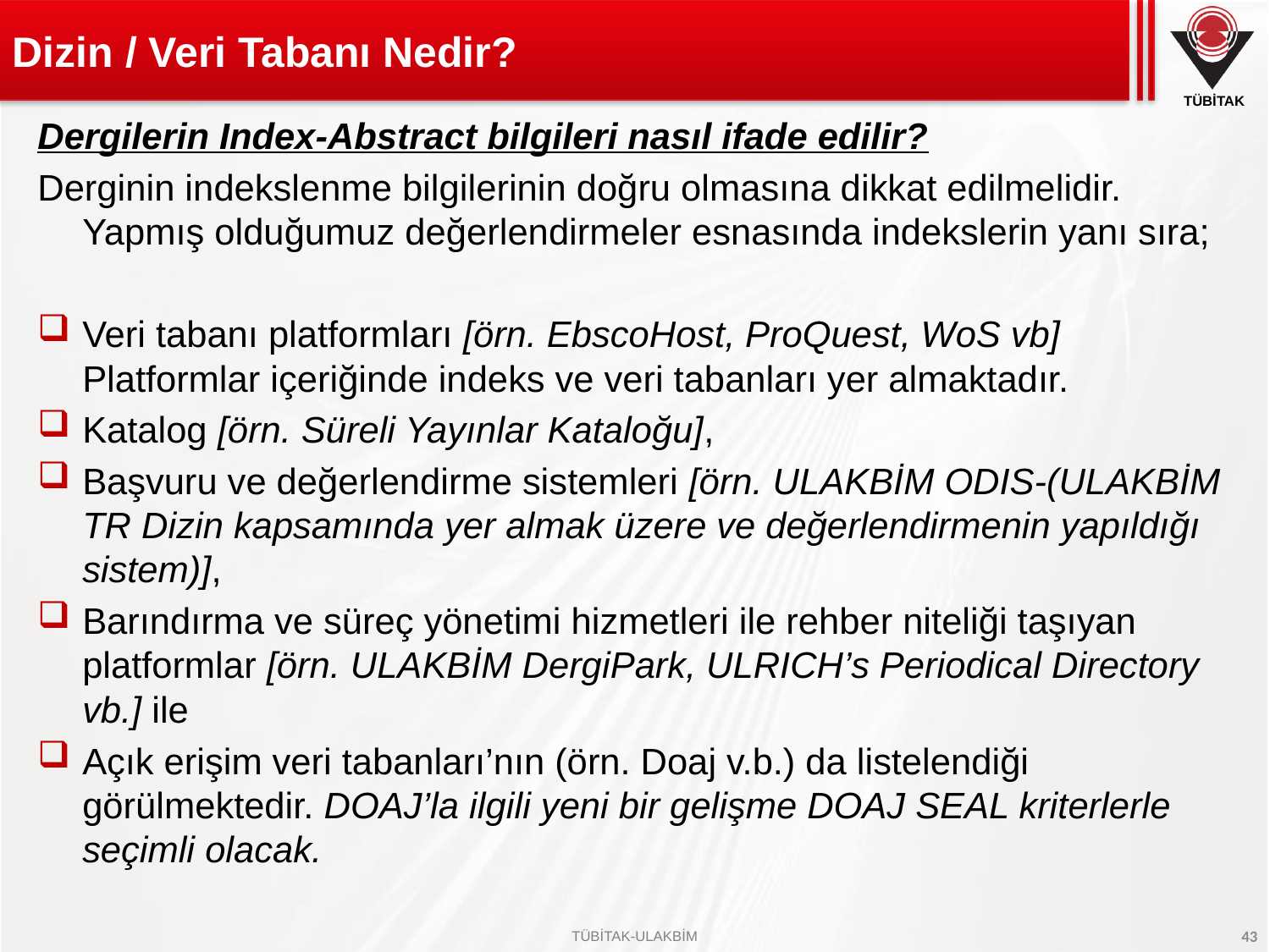

# Dizin / Veri Tabanı Nedir?
Dergilerin Index-Abstract bilgileri nasıl ifade edilir?
Derginin indekslenme bilgilerinin doğru olmasına dikkat edilmelidir. Yapmış olduğumuz değerlendirmeler esnasında indekslerin yanı sıra;

Veri tabanı platformları [örn. EbscoHost, ProQuest, WoS vb]  Platformlar içeriğinde indeks ve veri tabanları yer almaktadır.
Katalog [örn. Süreli Yayınlar Kataloğu],
Başvuru ve değerlendirme sistemleri [örn. ULAKBİM ODIS-(ULAKBİM TR Dizin kapsamında yer almak üzere ve değerlendirmenin yapıldığı sistem)],
Barındırma ve süreç yönetimi hizmetleri ile rehber niteliği taşıyan platformlar [örn. ULAKBİM DergiPark, ULRICH’s Periodical Directory vb.] ile
Açık erişim veri tabanları’nın (örn. Doaj v.b.) da listelendiği görülmektedir. DOAJ’la ilgili yeni bir gelişme DOAJ SEAL kriterlerle seçimli olacak.